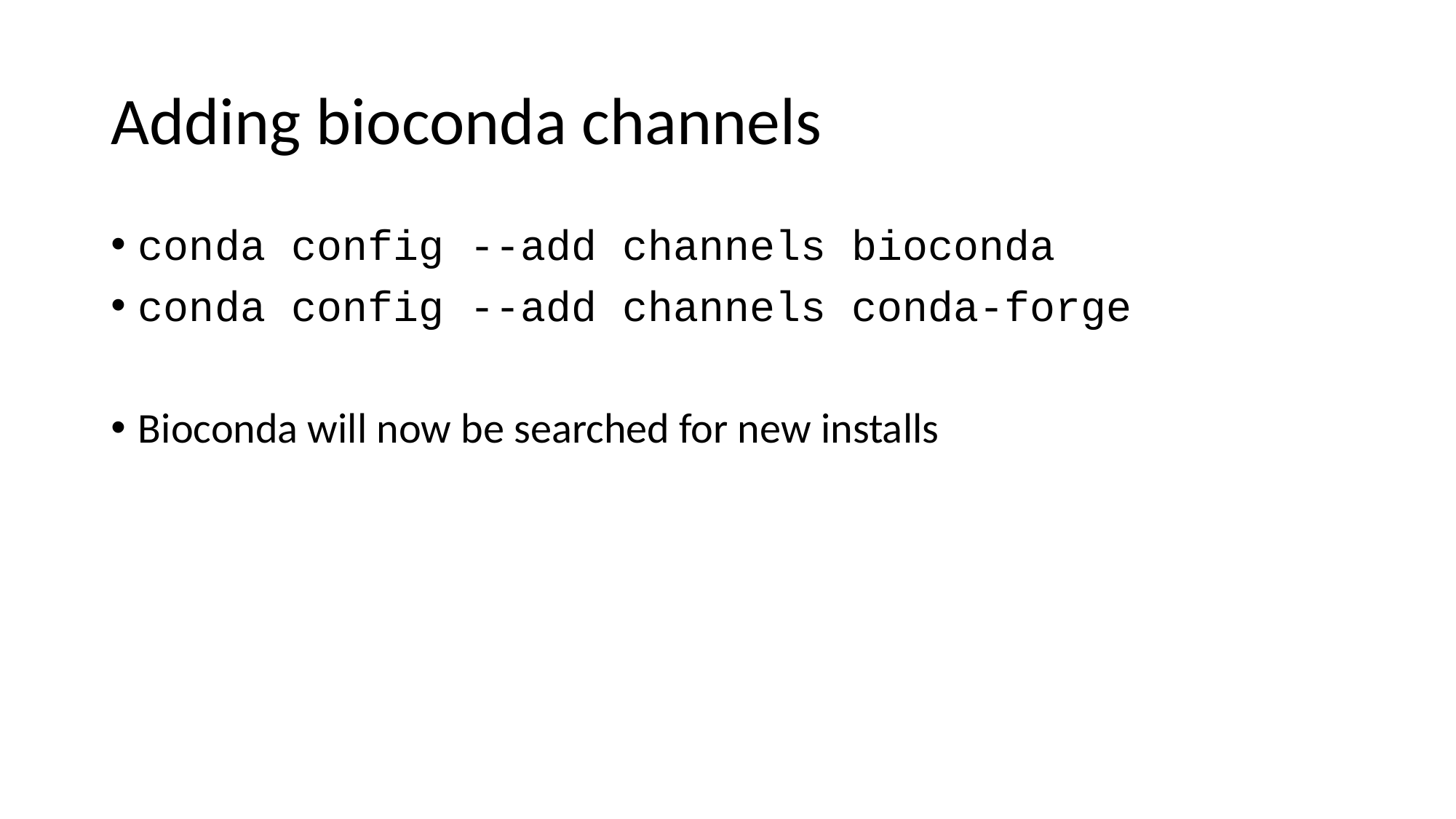

# Adding bioconda channels
conda config --add channels bioconda
conda config --add channels conda-forge

Bioconda will now be searched for new installs